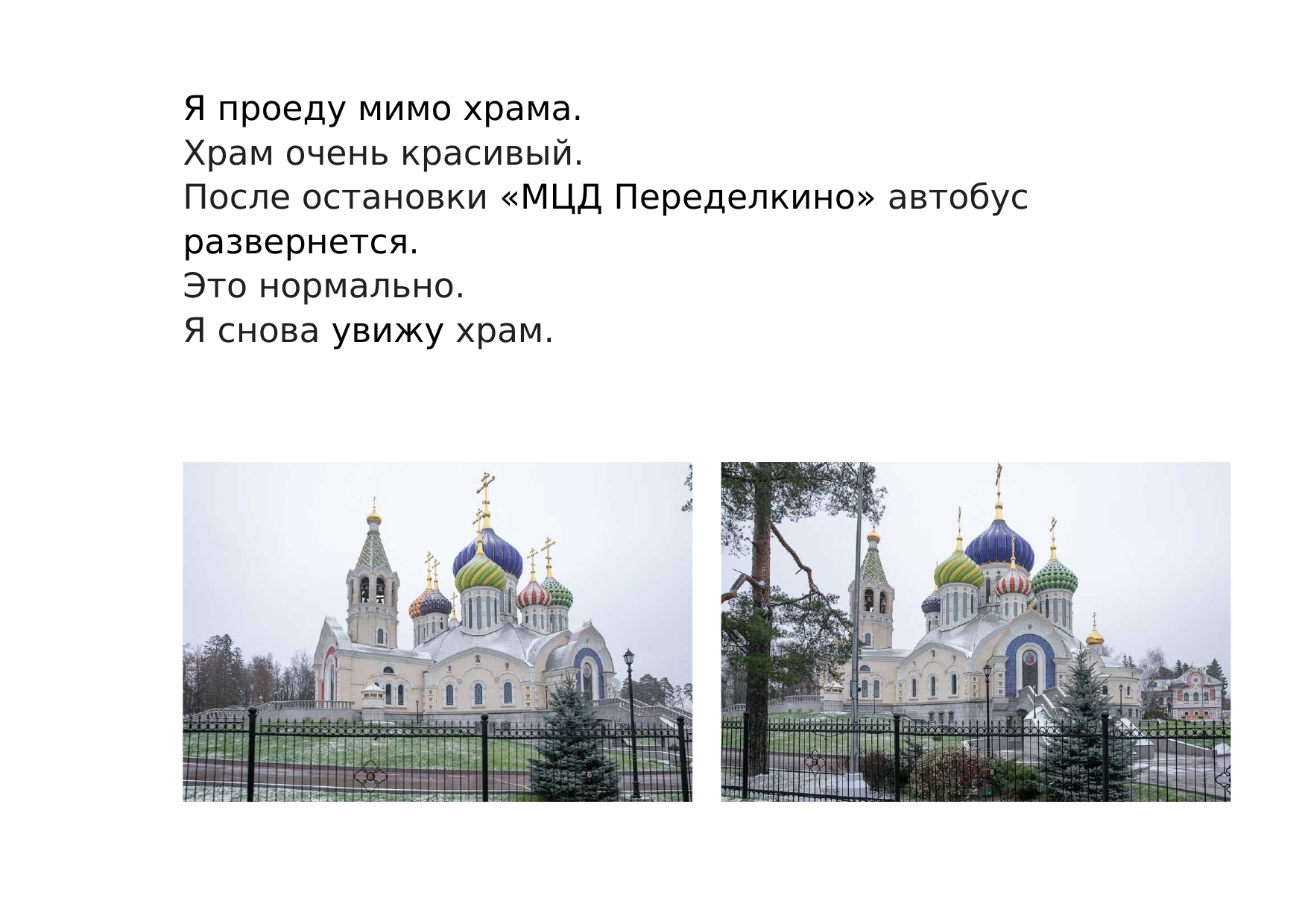

Я проеду мимо храма.
Храм очень красивый.
После остановки «МЦД Переделкино» автобус развернется.
Это нормально.
Я снова увижу храм.